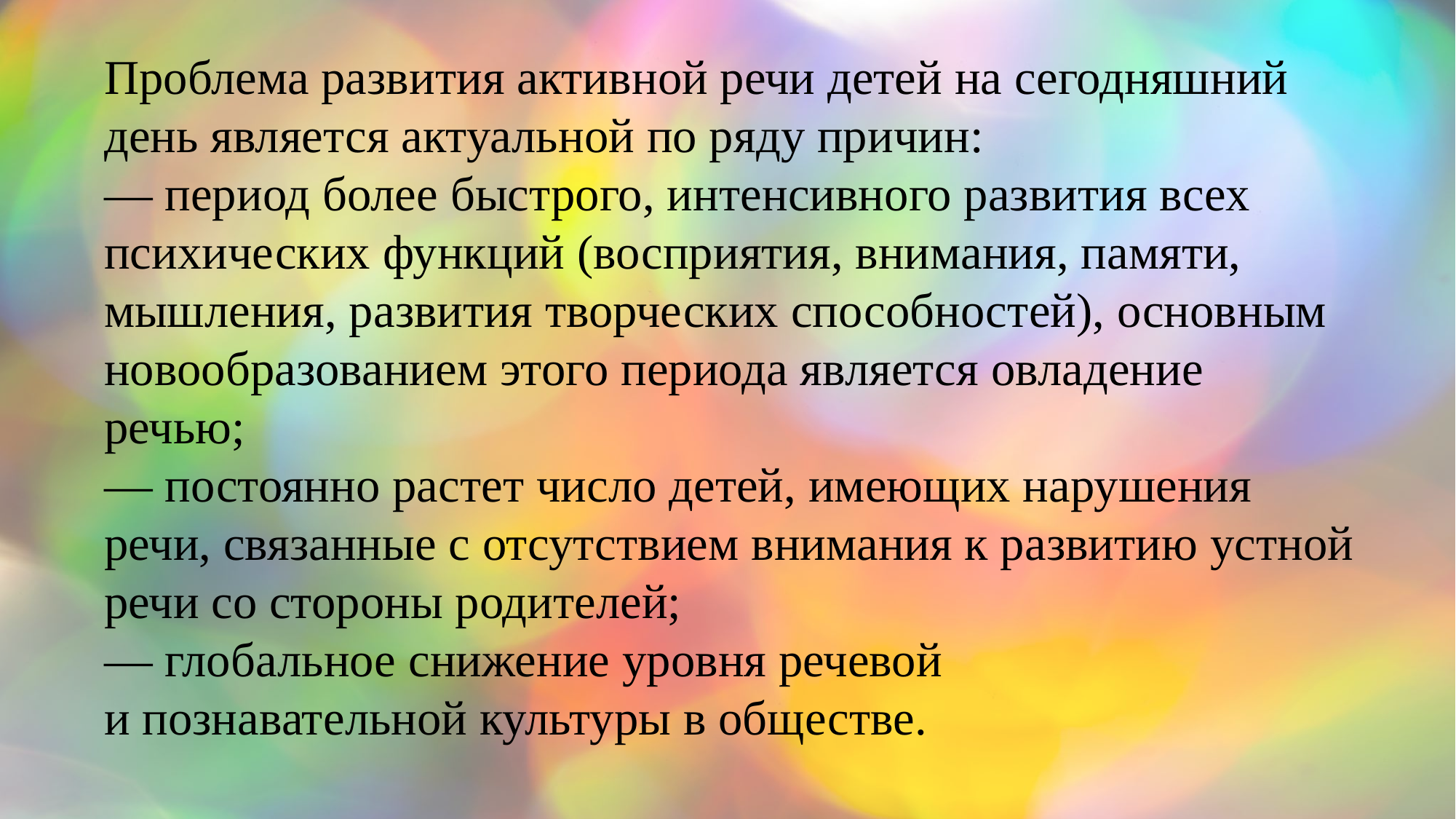

Проблема развития активной речи детей на сегодняшний день является актуальной по ряду причин:
— период более быстрого, интенсивного развития всех психических функций (восприятия, внимания, памяти, мышления, развития творческих способностей), основным новообразованием этого периода является овладение речью;
— постоянно растет число детей, имеющих нарушения речи, связанные с отсутствием внимания к развитию устной речи со стороны родителей;
— глобальное снижение уровня речевой и познавательной культуры в обществе.